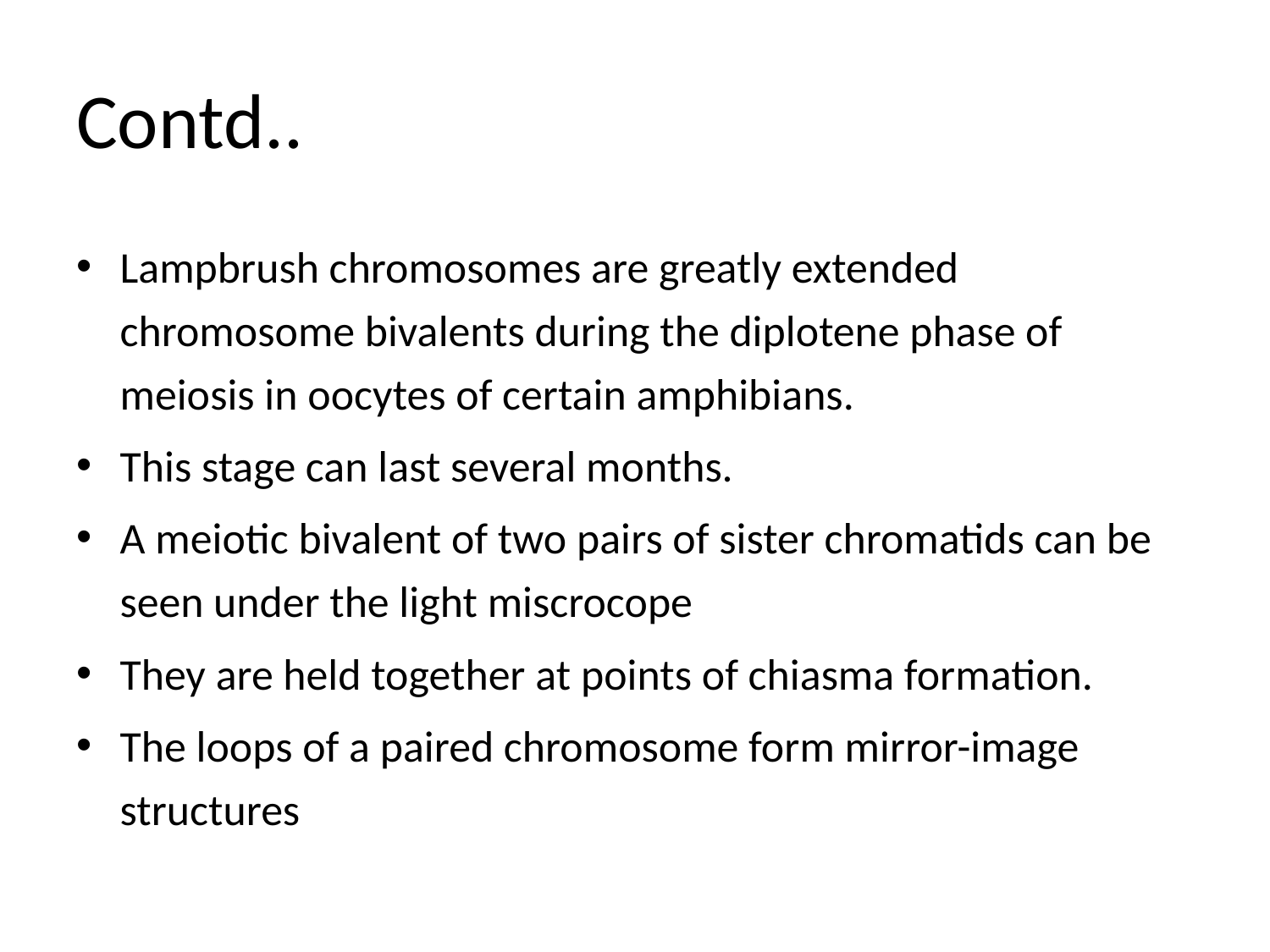

# Contd..
Lampbrush chromosomes are greatly extended chromosome bivalents during the diplotene phase of meiosis in oocytes of certain amphibians.
This stage can last several months.
A meiotic bivalent of two pairs of sister chromatids can be seen under the light miscrocope
They are held together at points of chiasma formation.
The loops of a paired chromosome form mirror-image structures